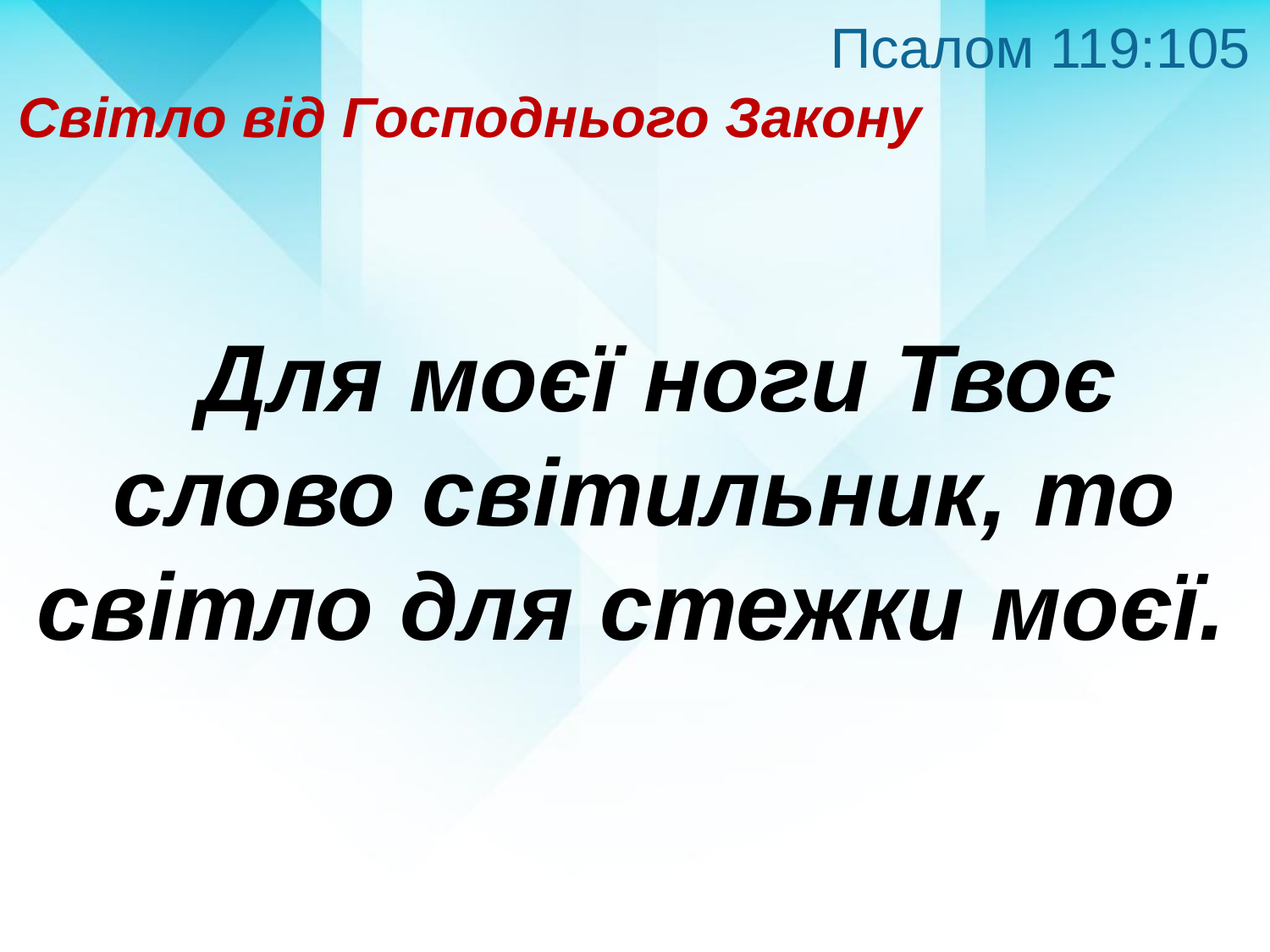

Псалом 119:105

Світло від Господнього Закону

 Для моєї ноги Твоє слово світильник, то світло для стежки моєї.